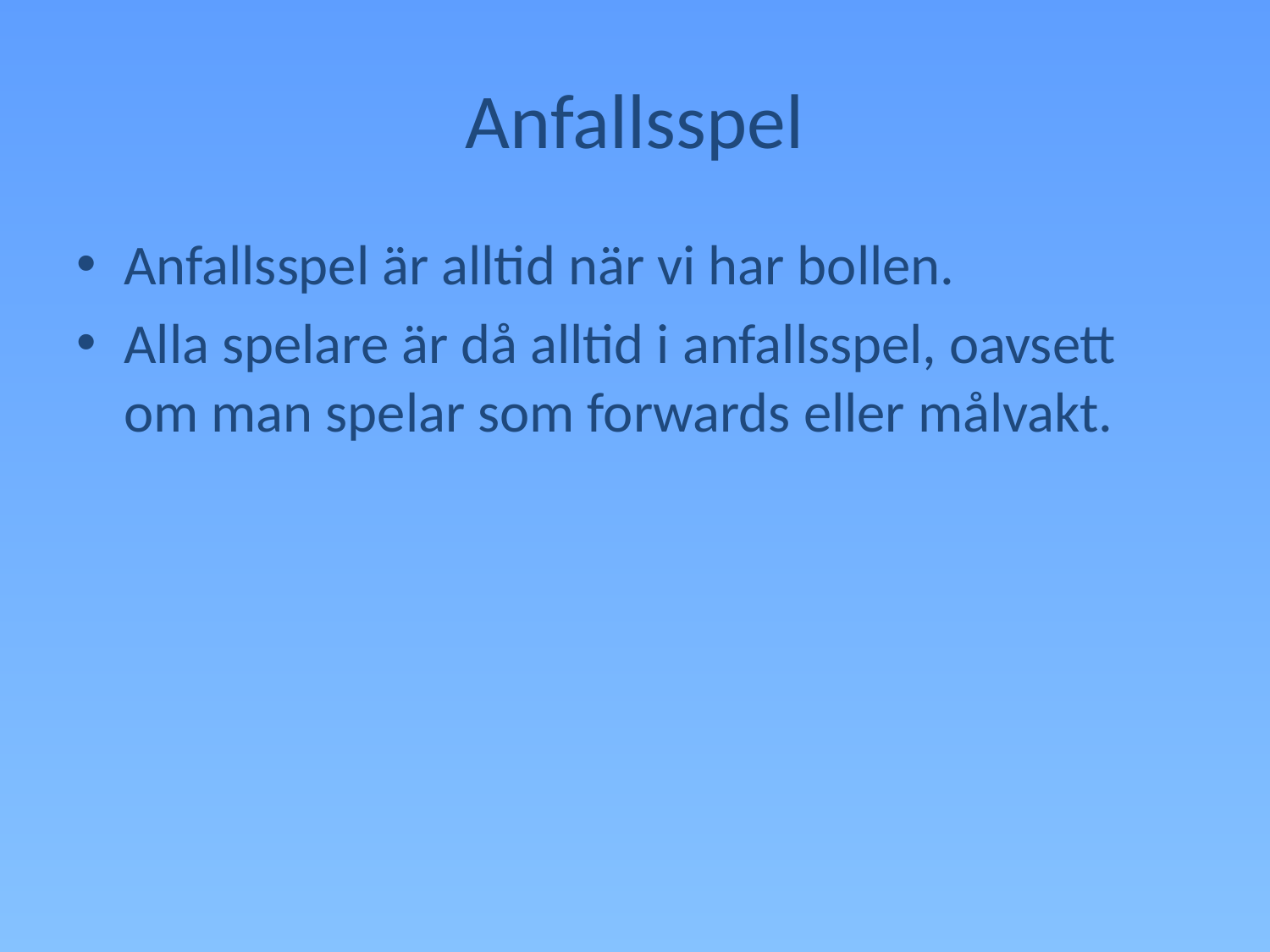

# Anfallsspel
Anfallsspel är alltid när vi har bollen.
Alla spelare är då alltid i anfallsspel, oavsett om man spelar som forwards eller målvakt.